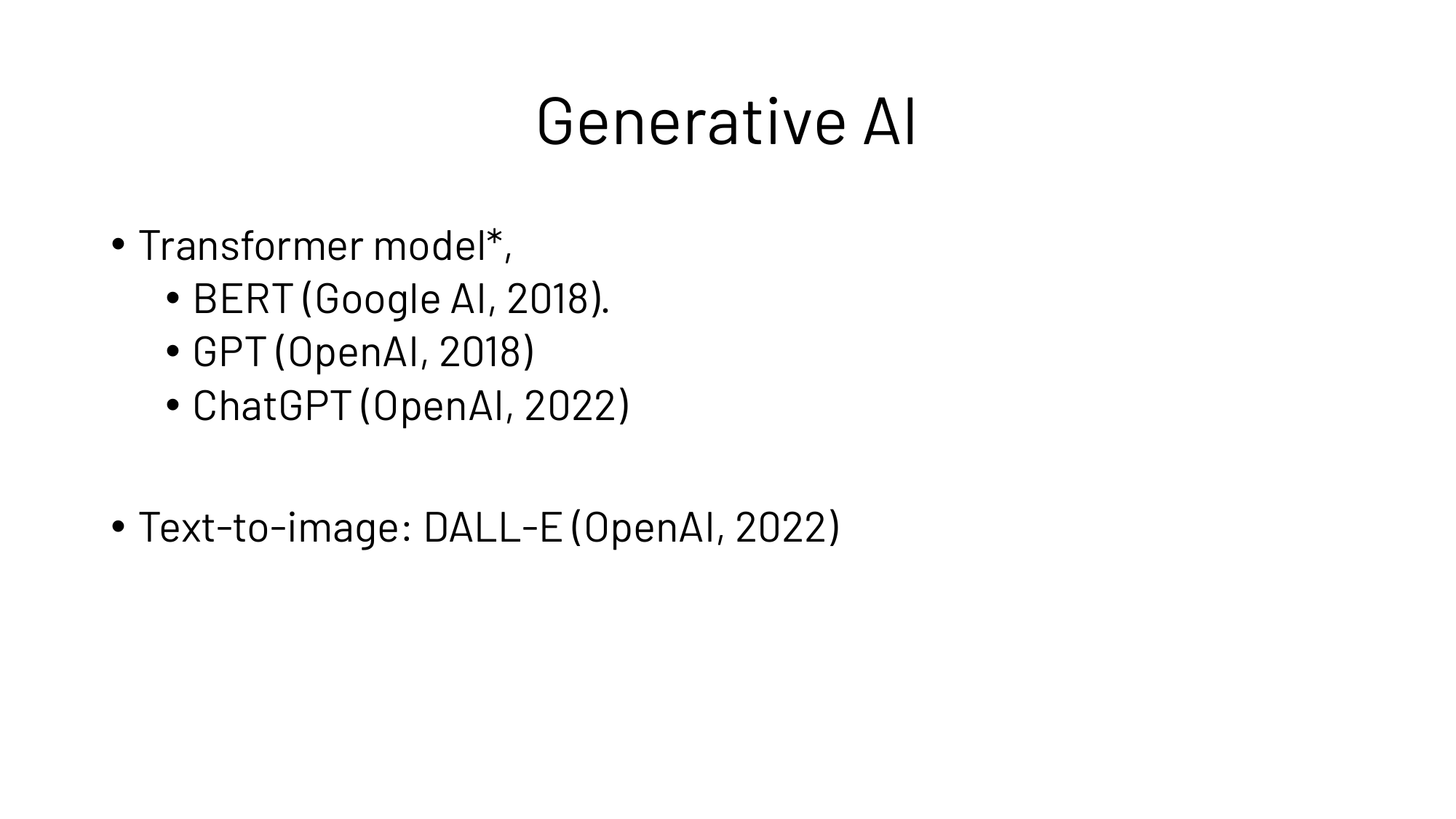

# Generative AI
Transformer model*,
BERT (Google AI, 2018).
GPT (OpenAI, 2018)
ChatGPT (OpenAI, 2022)

Text-to-image: DALL-E (OpenAI, 2022)